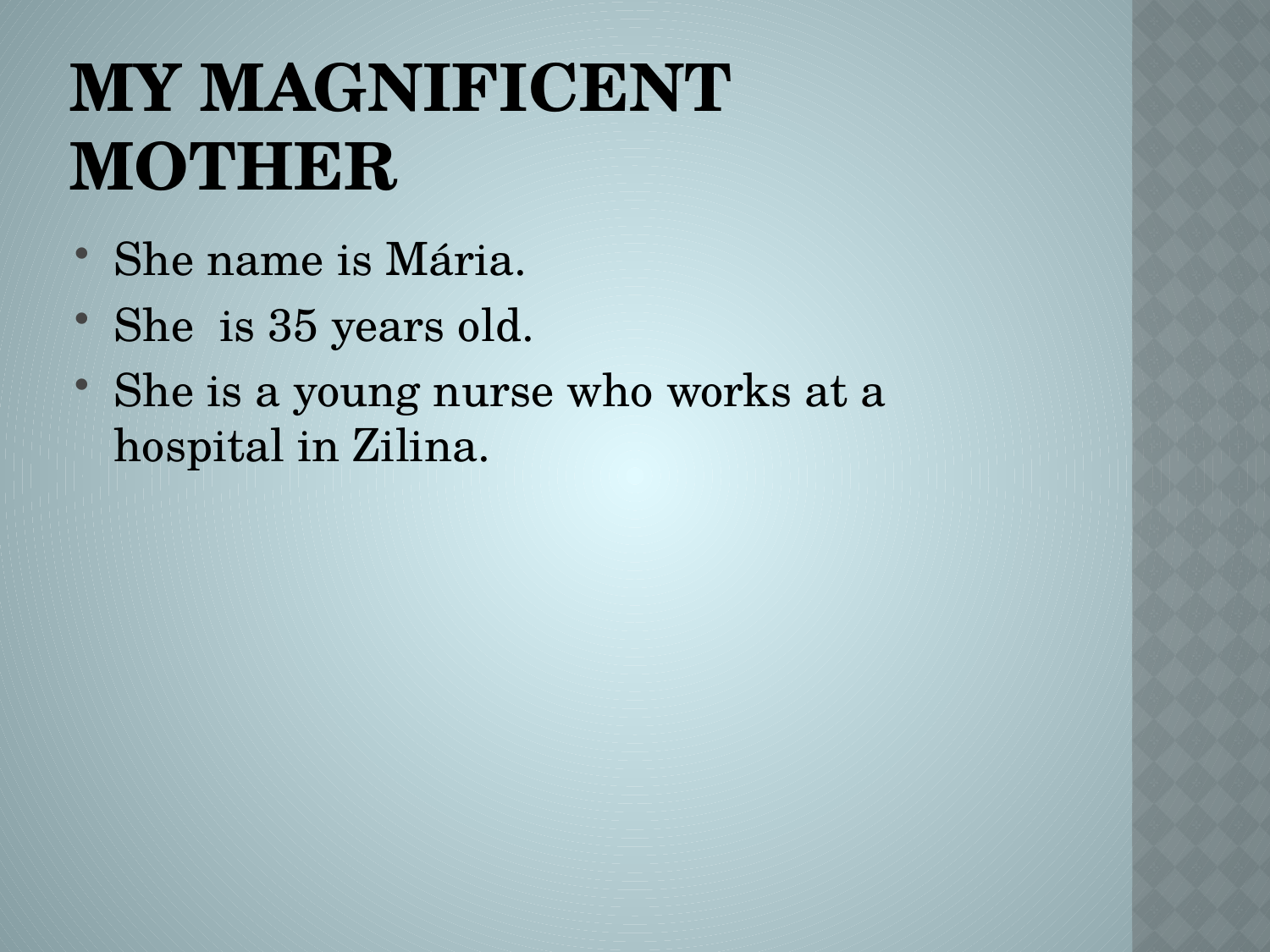

# my magnificent mother
She name is Mária.
She  is 35 years old.
She is a young nurse who works at a hospital in Zilina.